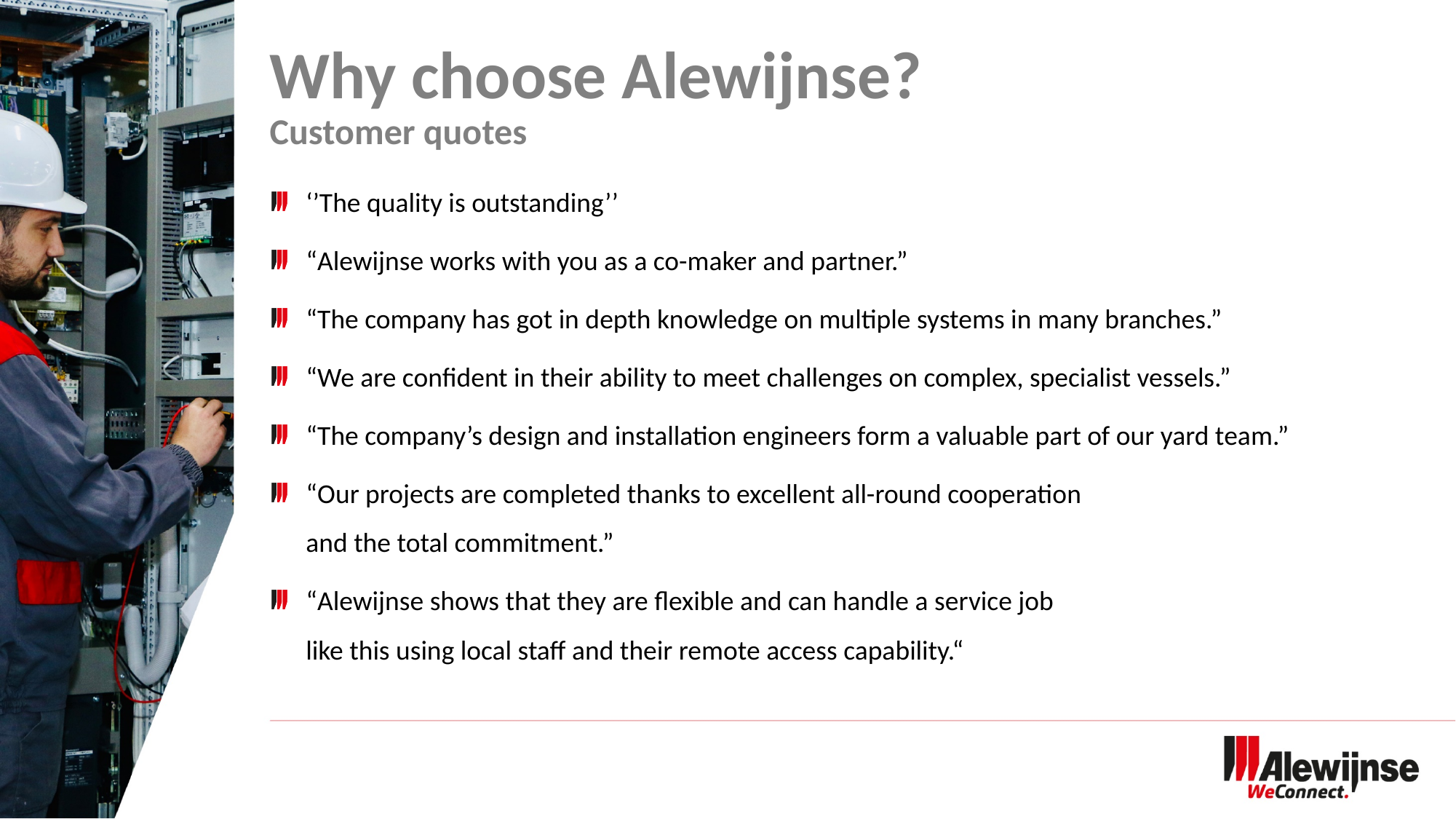

# Why choose Alewijnse? Customer quotes
‘’The quality is outstanding’’
“Alewijnse works with you as a co-maker and partner.”
“The company has got in depth knowledge on multiple systems in many branches.”
“We are confident in their ability to meet challenges on complex, specialist vessels.”
“The company’s design and installation engineers form a valuable part of our yard team.”
“Our projects are completed thanks to excellent all-round cooperation
and the total commitment.”
“Alewijnse shows that they are flexible and can handle a service job
like this using local staff and their remote access capability.“